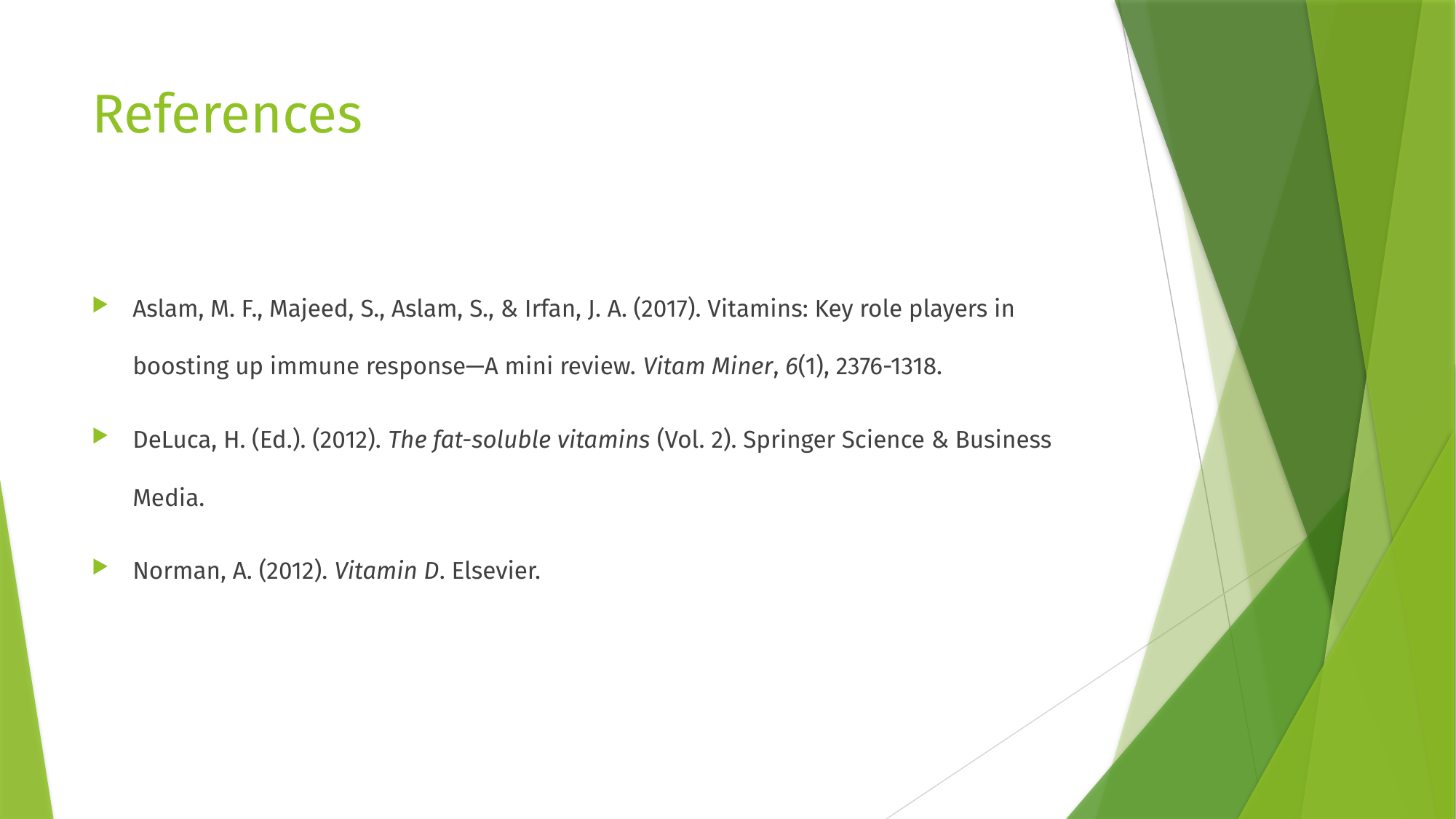

# References
Aslam, M. F., Majeed, S., Aslam, S., & Irfan, J. A. (2017). Vitamins: Key role players in boosting up immune response—A mini review. Vitam Miner, 6(1), 2376-1318.
DeLuca, H. (Ed.). (2012). The fat-soluble vitamins (Vol. 2). Springer Science & Business Media.
Norman, A. (2012). Vitamin D. Elsevier.